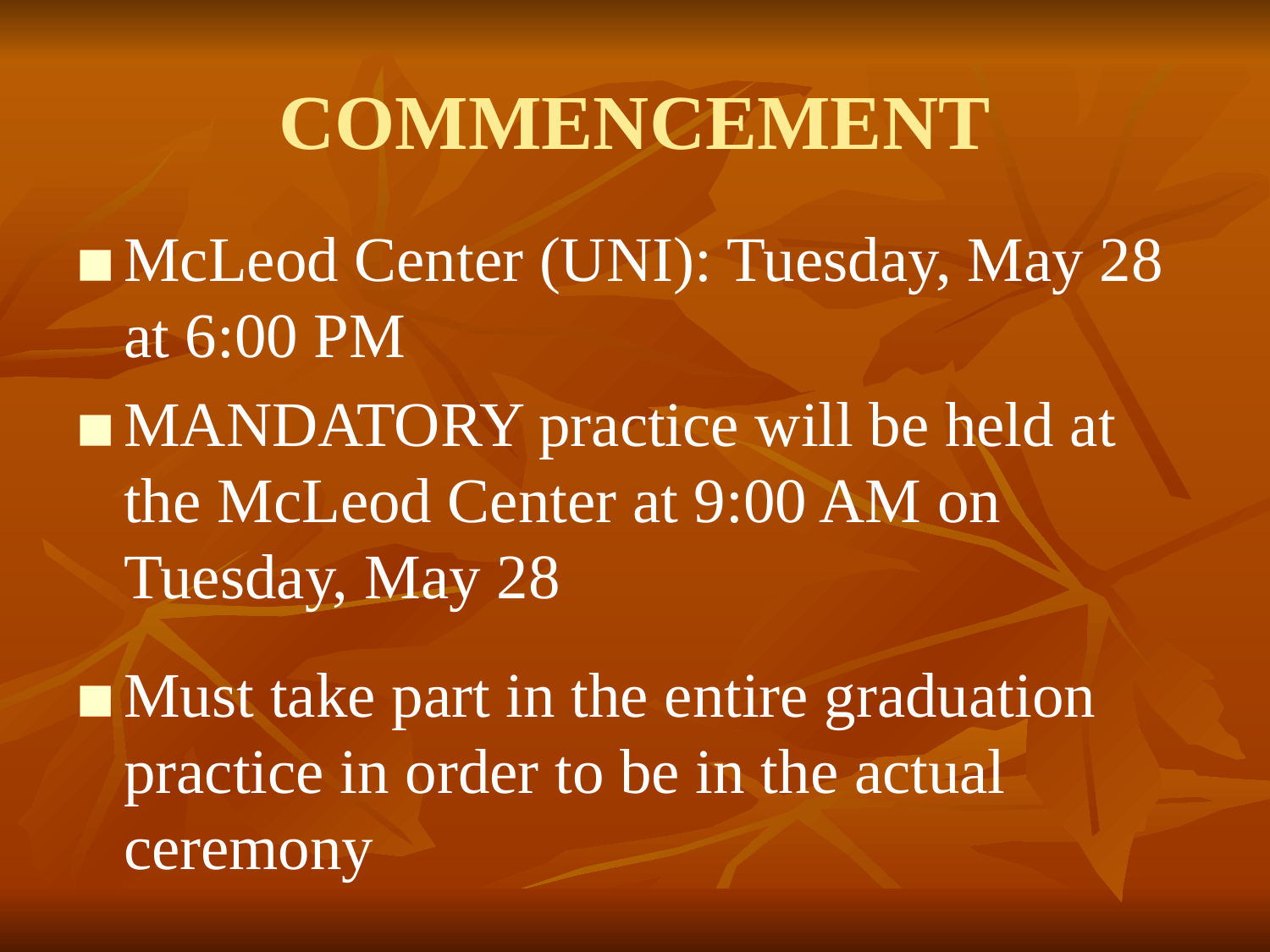

# COMMENCEMENT
McLeod Center (UNI): Tuesday, May 28  at 6:00 PM
MANDATORY practice will be held at the McLeod Center at 9:00 AM on Tuesday, May 28

Must take part in the entire graduation practice in order to be in the actual ceremony